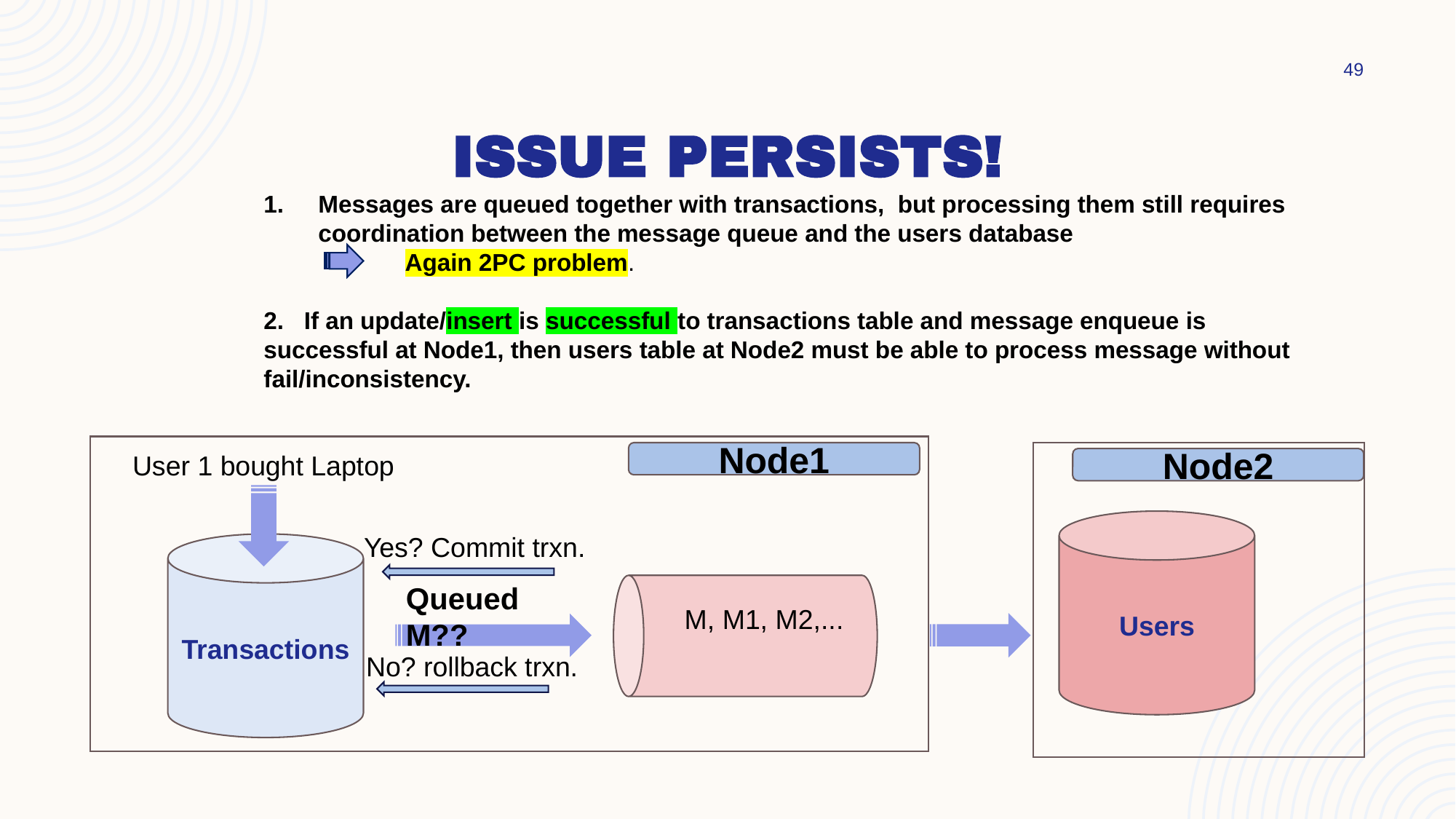

49
# issue persists!
Messages are queued together with transactions,  but processing them still requires coordination between the message queue and the users database
                     Again 2PC problem.

2.   If an update/insert is successful to transactions table and message enqueue is  successful at Node1, then users table at Node2 must be able to process message without fail/inconsistency.

Node1
User 1 bought Laptop
Node2

Users
Yes? Commit trxn.
Transactions

Queued M??
M, M1, M2,...

No? rollback trxn.